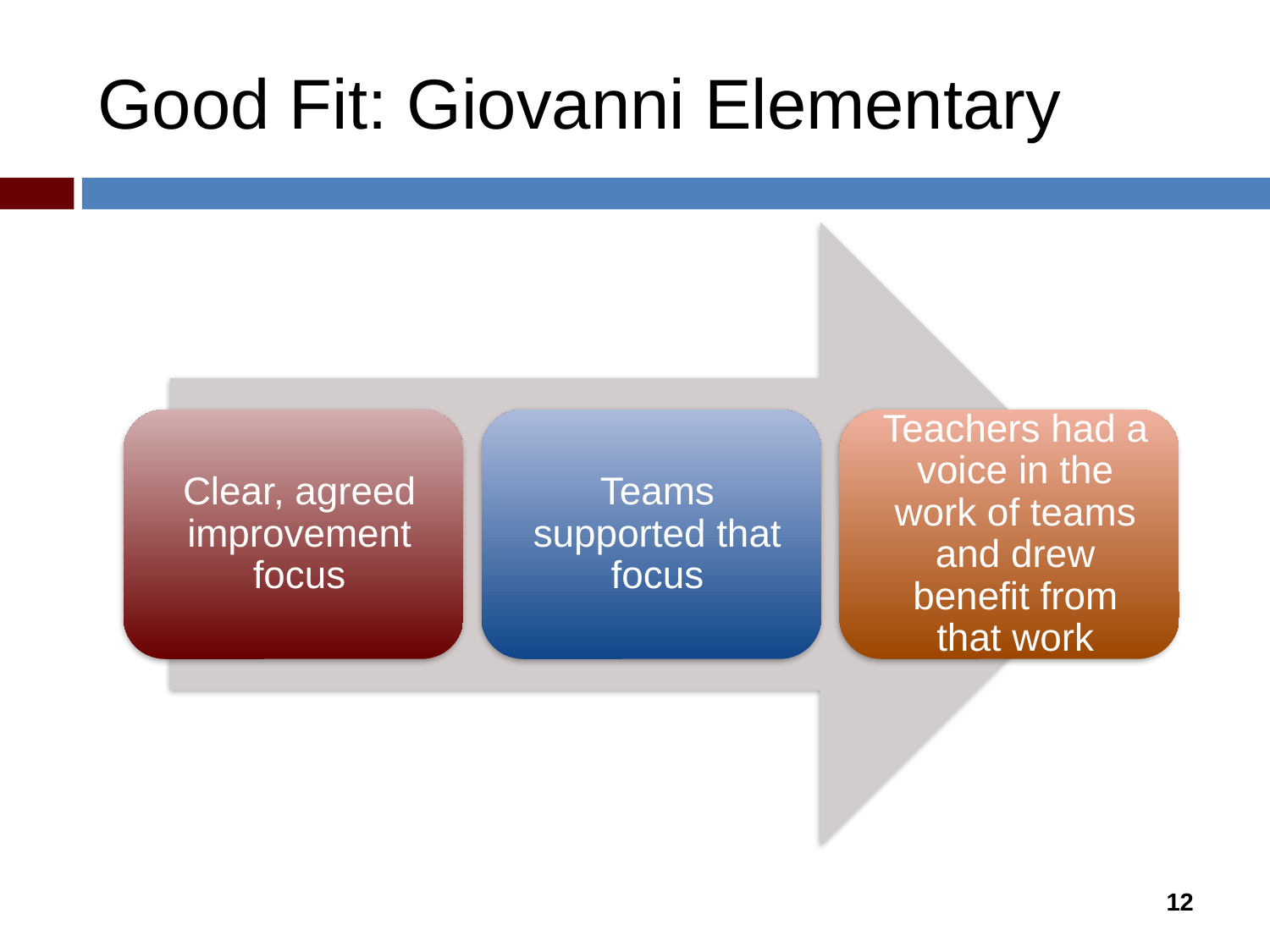

# Good Fit: Giovanni Elementary
Clear, agreed improvement focus
Teams supported that focus
Teachers had a voice in the work of teams and drew benefit from that work